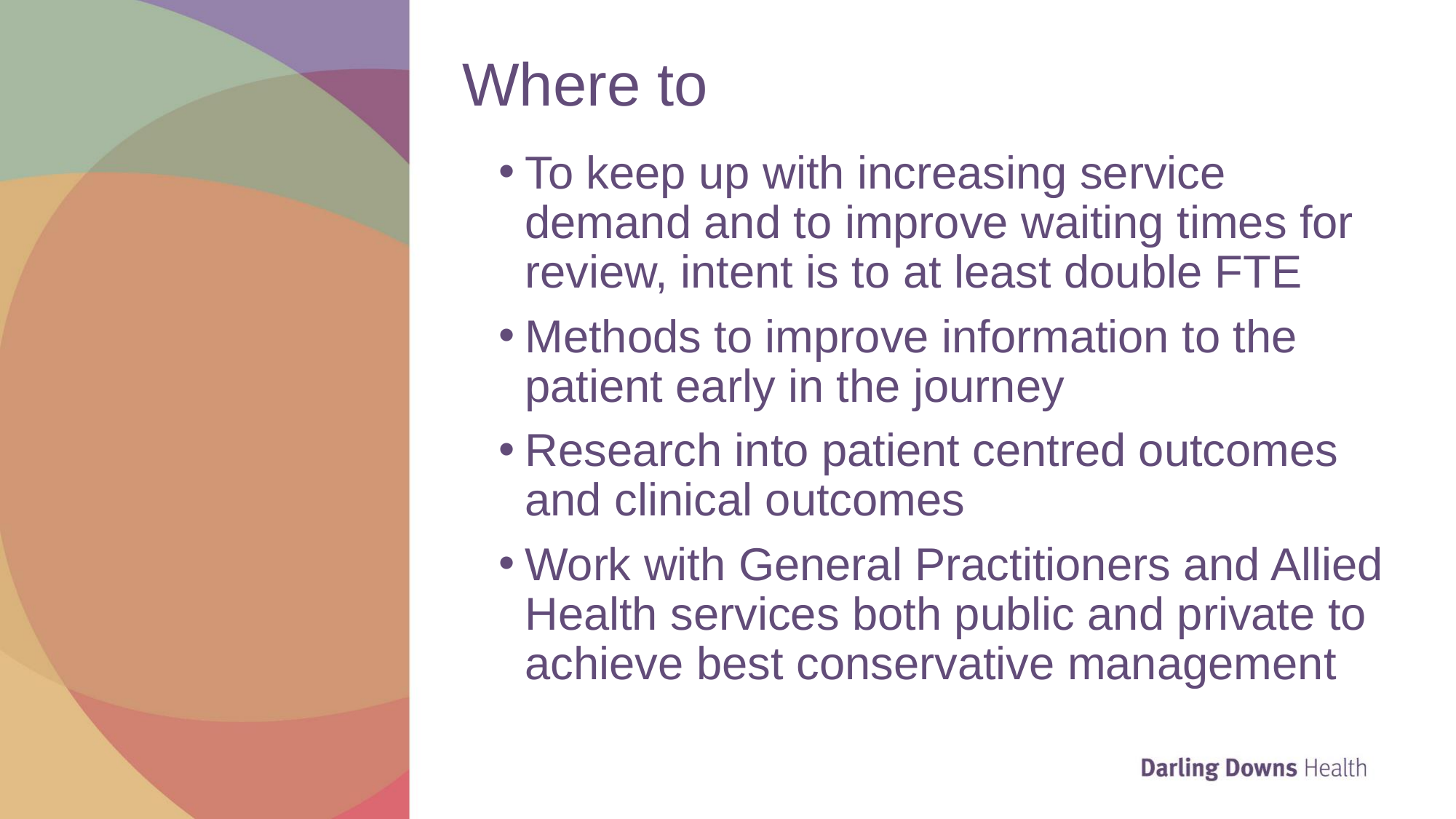

# Where to
To keep up with increasing service demand and to improve waiting times for review, intent is to at least double FTE
Methods to improve information to the patient early in the journey
Research into patient centred outcomes and clinical outcomes
Work with General Practitioners and Allied Health services both public and private to achieve best conservative management